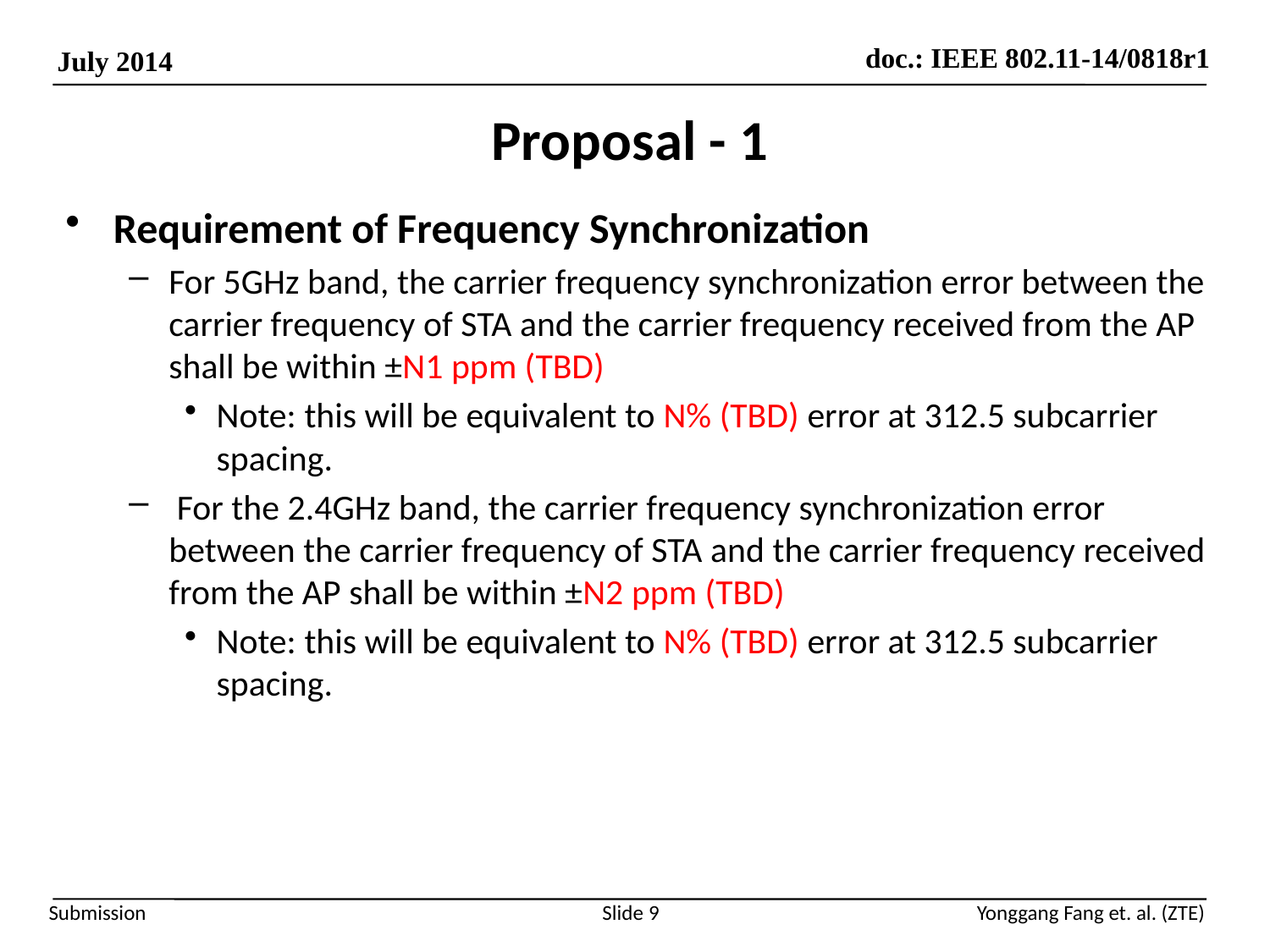

# Proposal - 1
Requirement of Frequency Synchronization
For 5GHz band, the carrier frequency synchronization error between the carrier frequency of STA and the carrier frequency received from the AP shall be within ±N1 ppm (TBD)
Note: this will be equivalent to N% (TBD) error at 312.5 subcarrier spacing.
 For the 2.4GHz band, the carrier frequency synchronization error between the carrier frequency of STA and the carrier frequency received from the AP shall be within ±N2 ppm (TBD)
Note: this will be equivalent to N% (TBD) error at 312.5 subcarrier spacing.

Slide 9